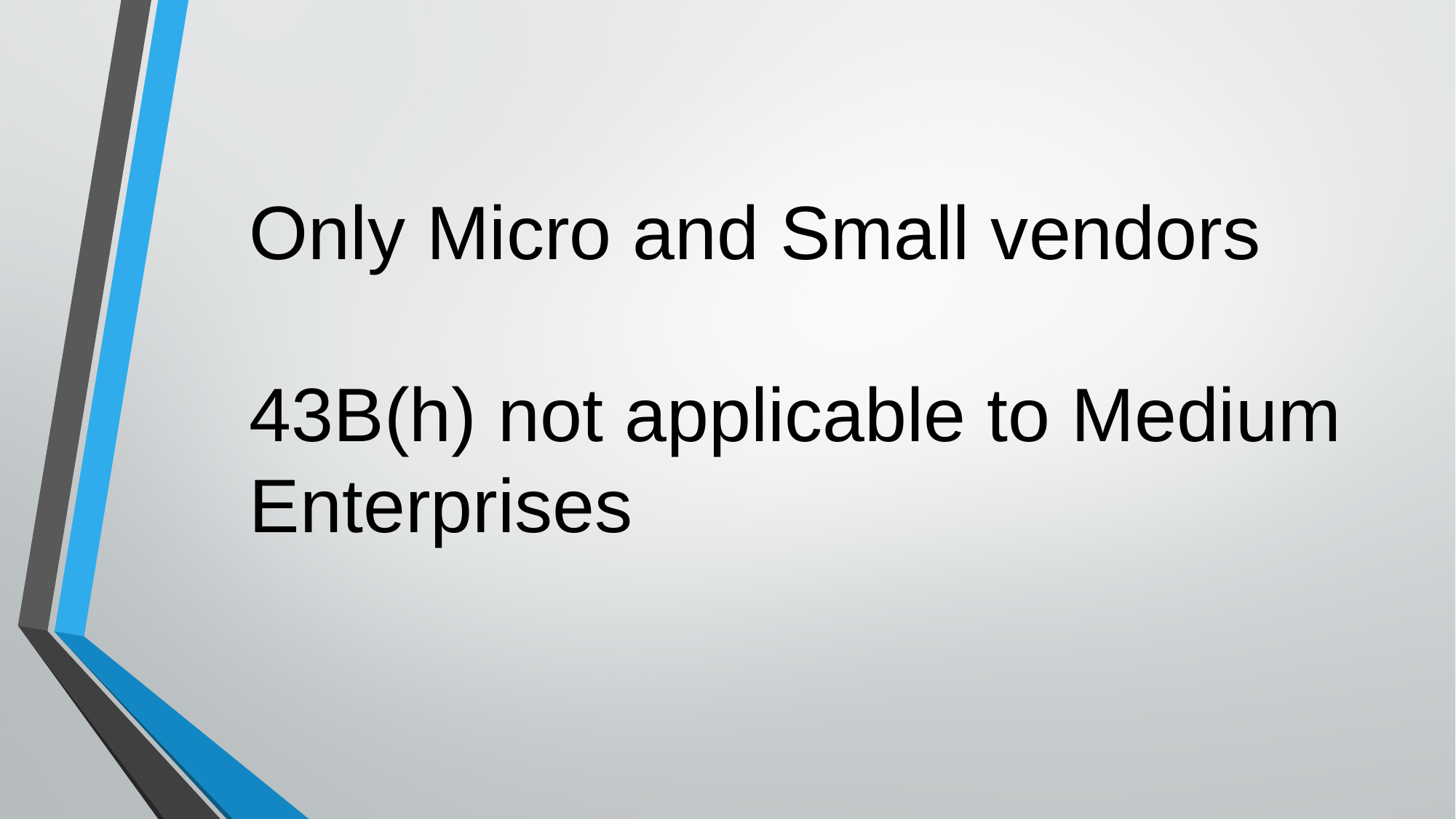

Only Micro and Small vendors

43B(h) not applicable to Medium Enterprises